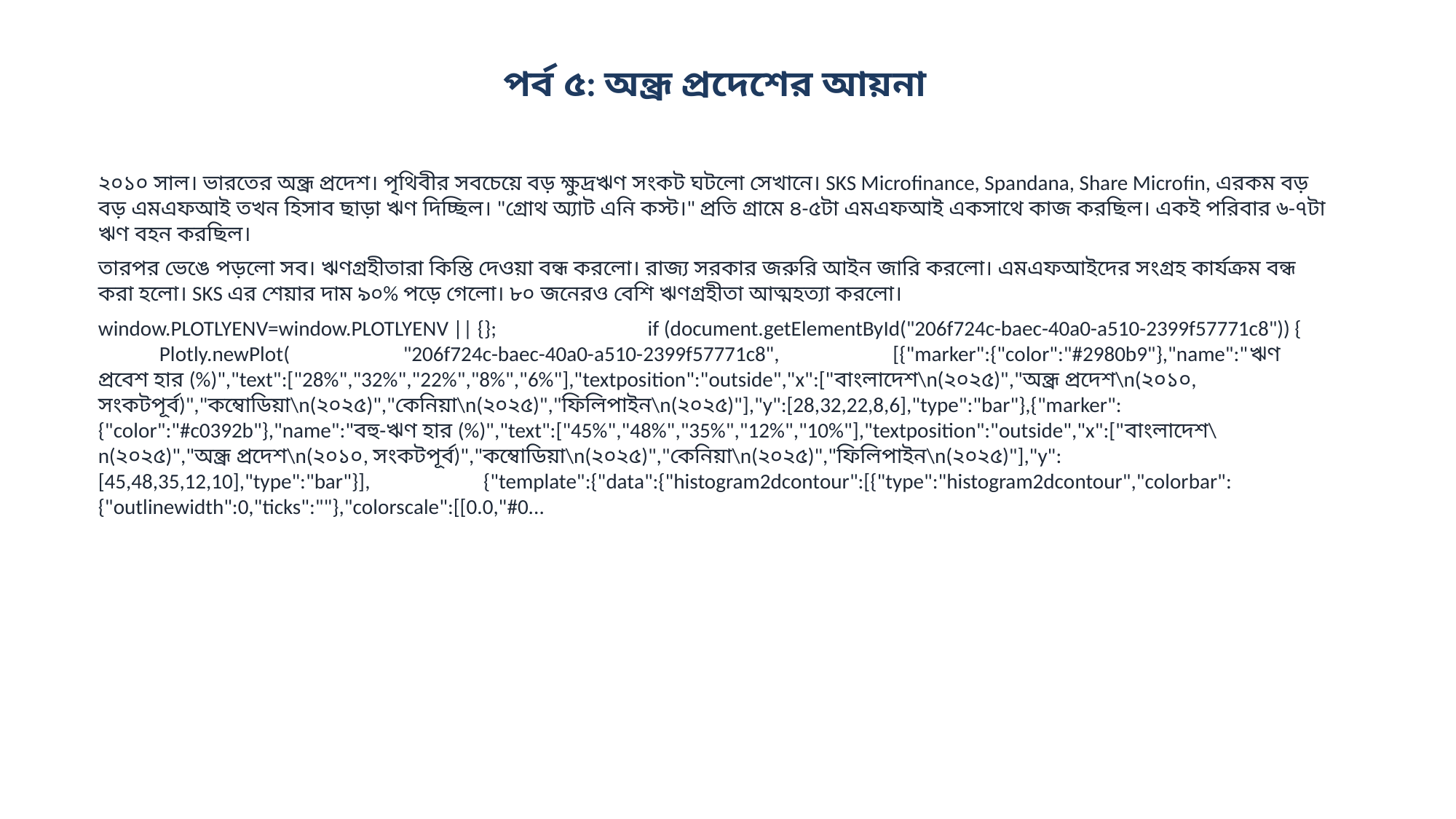

পর্ব ৫: অন্ধ্র প্রদেশের আয়না
২০১০ সাল। ভারতের অন্ধ্র প্রদেশ। পৃথিবীর সবচেয়ে বড় ক্ষুদ্রঋণ সংকট ঘটলো সেখানে। SKS Microfinance, Spandana, Share Microfin, এরকম বড় বড় এমএফআই তখন হিসাব ছাড়া ঋণ দিচ্ছিল। "গ্রোথ অ্যাট এনি কস্ট।" প্রতি গ্রামে ৪-৫টা এমএফআই একসাথে কাজ করছিল। একই পরিবার ৬-৭টা ঋণ বহন করছিল।
তারপর ভেঙে পড়লো সব। ঋণগ্রহীতারা কিস্তি দেওয়া বন্ধ করলো। রাজ্য সরকার জরুরি আইন জারি করলো। এমএফআইদের সংগ্রহ কার্যক্রম বন্ধ করা হলো। SKS এর শেয়ার দাম ৯০% পড়ে গেলো। ৮০ জনেরও বেশি ঋণগ্রহীতা আত্মহত্যা করলো।
window.PLOTLYENV=window.PLOTLYENV || {};                                if (document.getElementById("206f724c-baec-40a0-a510-2399f57771c8")) {                    Plotly.newPlot(                        "206f724c-baec-40a0-a510-2399f57771c8",                        [{"marker":{"color":"#2980b9"},"name":"ঋণ প্রবেশ হার (%)","text":["28%","32%","22%","8%","6%"],"textposition":"outside","x":["বাংলাদেশ\n(২০২৫)","অন্ধ্র প্রদেশ\n(২০১০, সংকটপূর্ব)","কম্বোডিয়া\n(২০২৫)","কেনিয়া\n(২০২৫)","ফিলিপাইন\n(২০২৫)"],"y":[28,32,22,8,6],"type":"bar"},{"marker":{"color":"#c0392b"},"name":"বহু-ঋণ হার (%)","text":["45%","48%","35%","12%","10%"],"textposition":"outside","x":["বাংলাদেশ\n(২০২৫)","অন্ধ্র প্রদেশ\n(২০১০, সংকটপূর্ব)","কম্বোডিয়া\n(২০২৫)","কেনিয়া\n(২০২৫)","ফিলিপাইন\n(২০২৫)"],"y":[45,48,35,12,10],"type":"bar"}],                        {"template":{"data":{"histogram2dcontour":[{"type":"histogram2dcontour","colorbar":{"outlinewidth":0,"ticks":""},"colorscale":[[0.0,"#0...